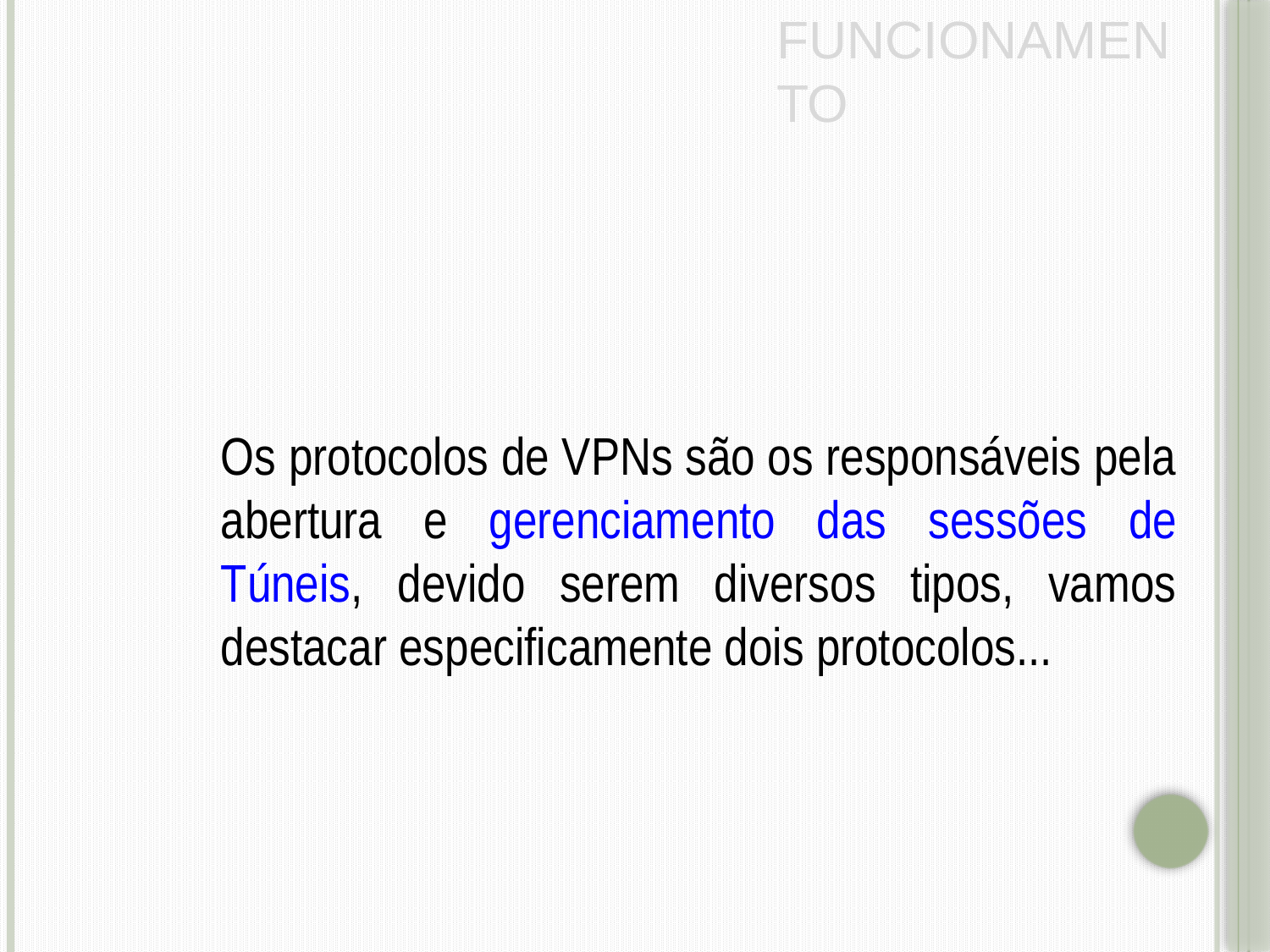

FUNCIONAMENTO
Os protocolos de VPNs são os responsáveis pela abertura e gerenciamento das sessões de Túneis, devido serem diversos tipos, vamos destacar especificamente dois protocolos...